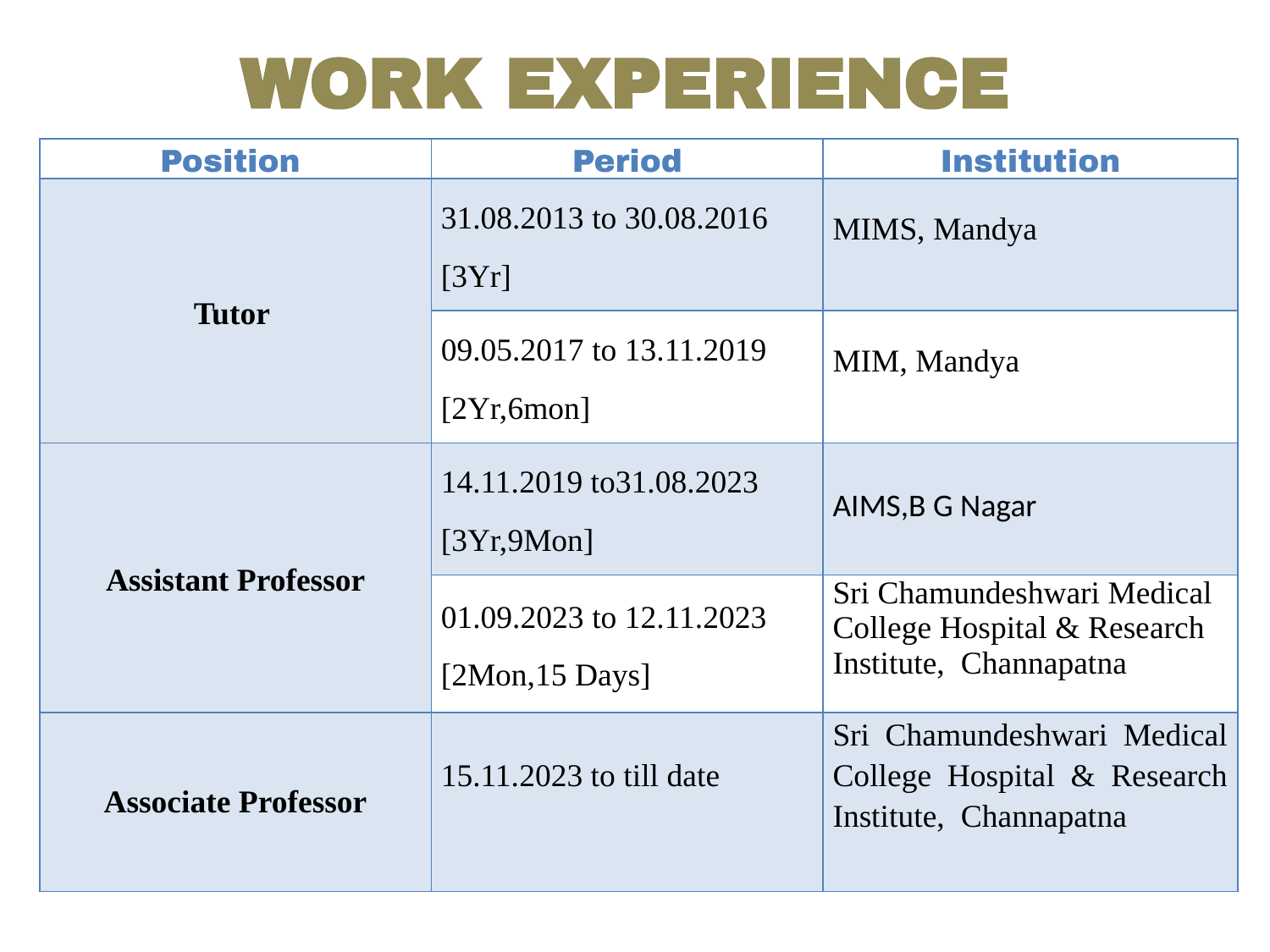

# WORK EXPERIENCE
| Position | Period | Institution |
| --- | --- | --- |
| Tutor | 31.08.2013 to 30.08.2016 [3Yr] | MIMS, Mandya |
|  | 09.05.2017 to 13.11.2019 [2Yr,6mon] | MIM, Mandya |
| Assistant Professor | 14.11.2019 to31.08.2023 [3Yr,9Mon] | AIMS,B G Nagar |
|  | 01.09.2023 to 12.11.2023 [2Mon,15 Days] | Sri Chamundeshwari Medical College Hospital & Research Institute, Channapatna |
| Associate Professor | 15.11.2023 to till date | Sri Chamundeshwari Medical College Hospital & Research Institute, Channapatna |